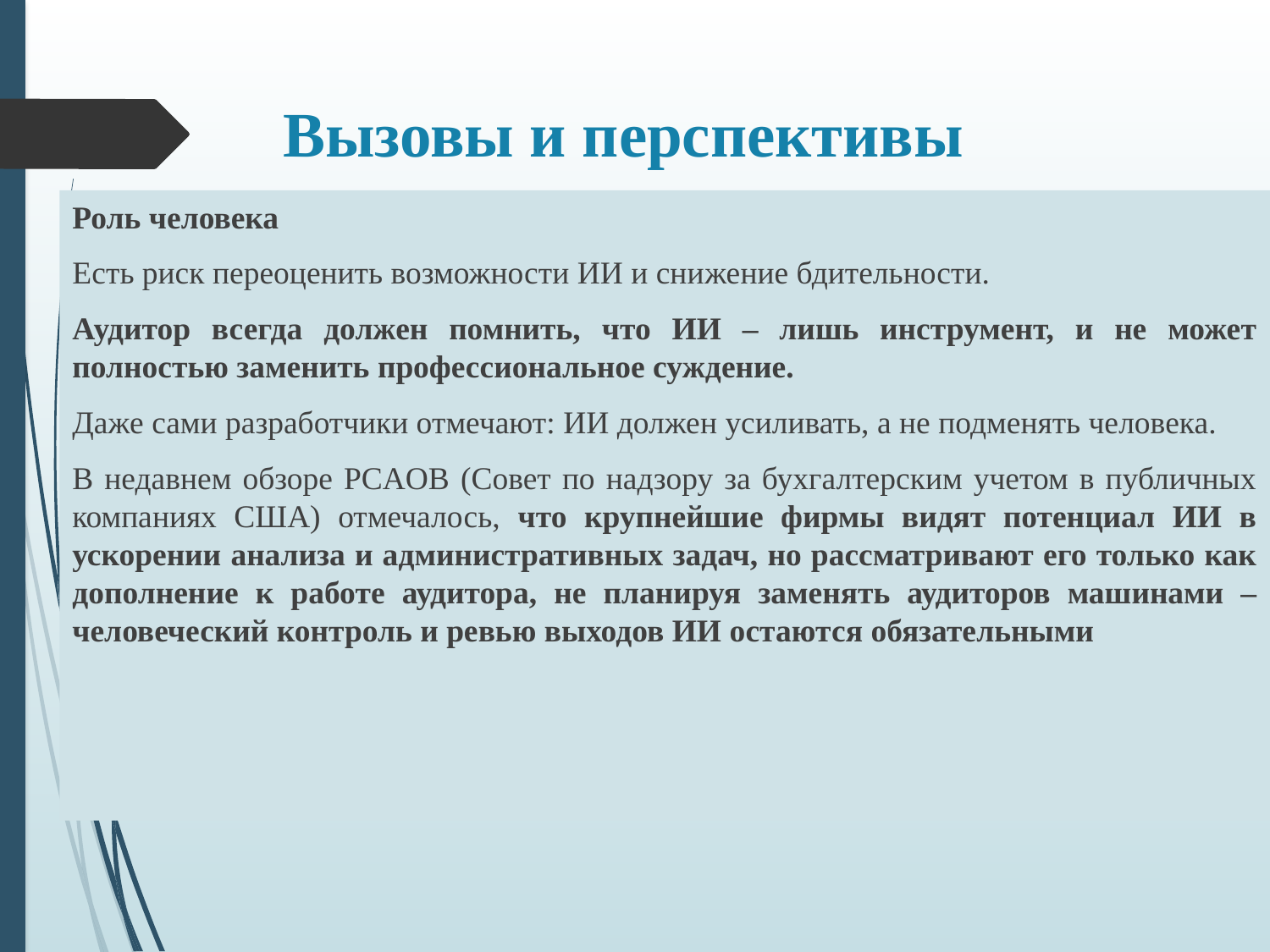

# Вызовы и перспективы
Роль человека
Есть риск переоценить возможности ИИ и снижение бдительности.
Аудитор всегда должен помнить, что ИИ – лишь инструмент, и не может полностью заменить профессиональное суждение.
Даже сами разработчики отмечают: ИИ должен усиливать, а не подменять человека.
В недавнем обзоре PCAOB (Совет по надзору за бухгалтерским учетом в публичных компаниях США) отмечалось, что крупнейшие фирмы видят потенциал ИИ в ускорении анализа и административных задач, но рассматривают его только как дополнение к работе аудитора, не планируя заменять аудиторов машинами – человеческий контроль и ревью выходов ИИ остаются обязательными